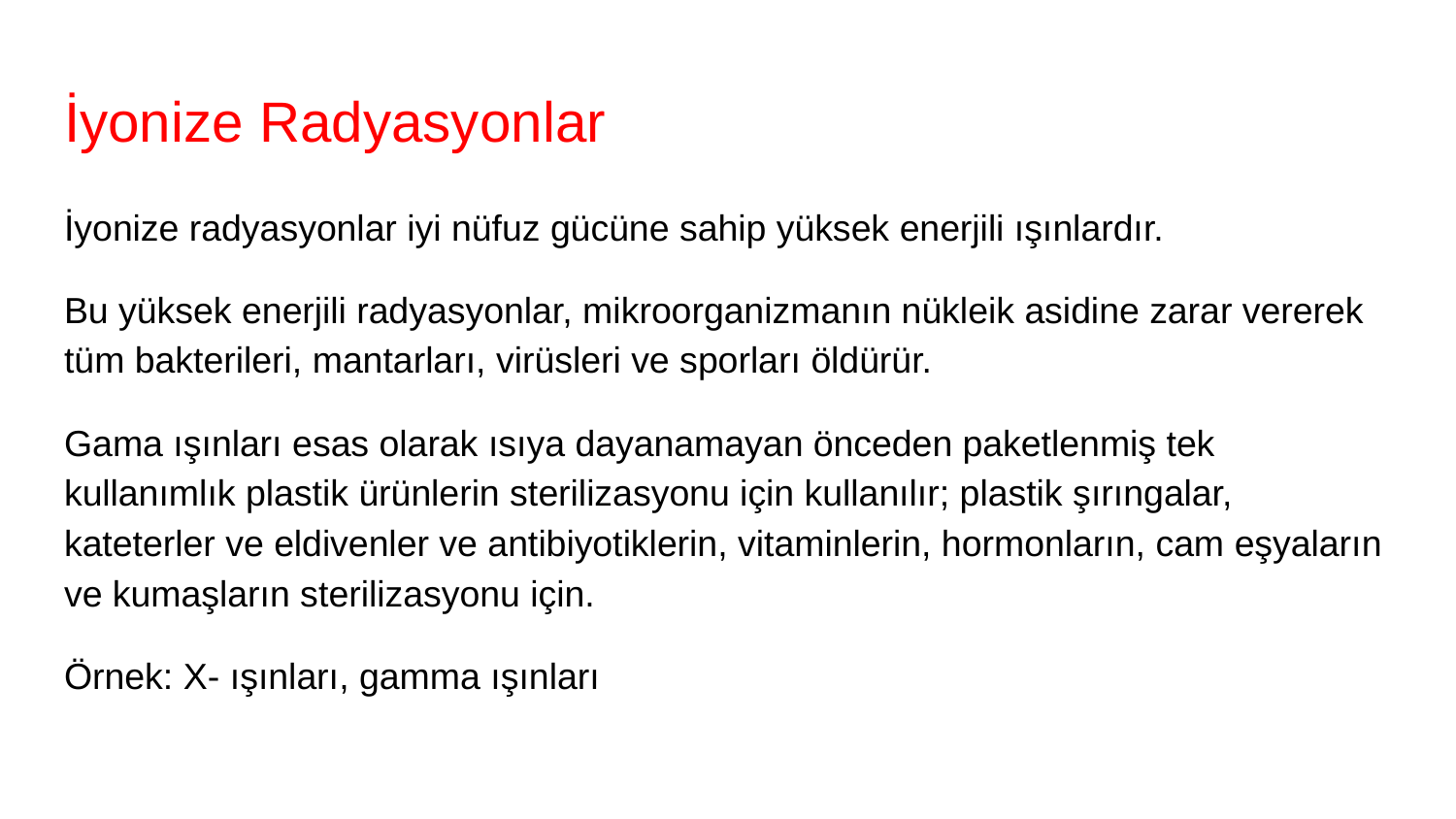

# İyonize Radyasyonlar

İyonize radyasyonlar iyi nüfuz gücüne sahip yüksek enerjili ışınlardır.
Bu yüksek enerjili radyasyonlar, mikroorganizmanın nükleik asidine zarar vererek tüm bakterileri, mantarları, virüsleri ve sporları öldürür.
Gama ışınları esas olarak ısıya dayanamayan önceden paketlenmiş tek kullanımlık plastik ürünlerin sterilizasyonu için kullanılır; plastik şırıngalar, kateterler ve eldivenler ve antibiyotiklerin, vitaminlerin, hormonların, cam eşyaların ve kumaşların sterilizasyonu için.
Örnek: X- ışınları, gamma ışınları